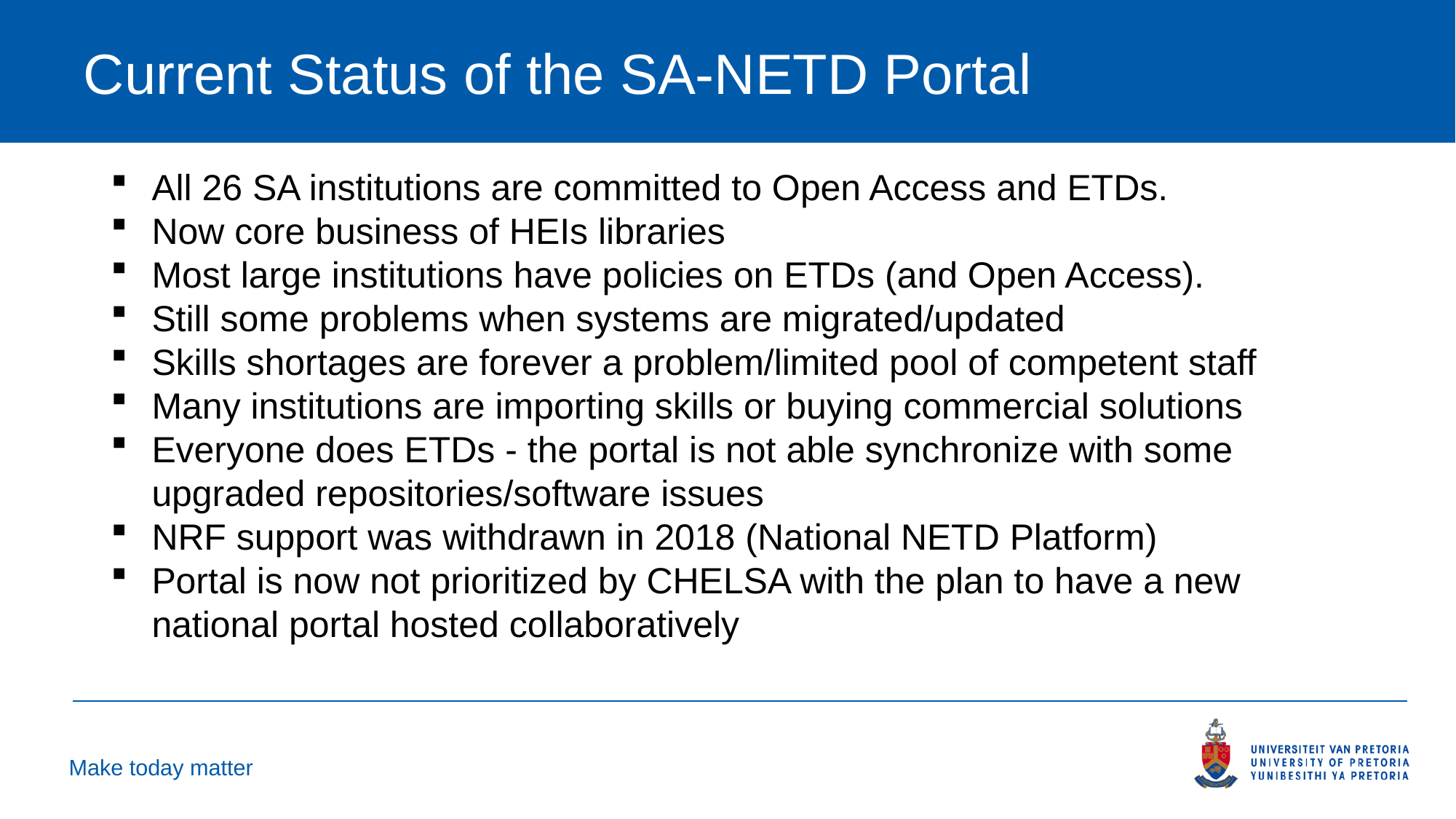

# Current Status of the SA-NETD Portal
All 26 SA institutions are committed to Open Access and ETDs.
Now core business of HEIs libraries
Most large institutions have policies on ETDs (and Open Access).
Still some problems when systems are migrated/updated
Skills shortages are forever a problem/limited pool of competent staff
Many institutions are importing skills or buying commercial solutions
Everyone does ETDs - the portal is not able synchronize with some upgraded repositories/software issues
NRF support was withdrawn in 2018 (National NETD Platform)
Portal is now not prioritized by CHELSA with the plan to have a new national portal hosted collaboratively